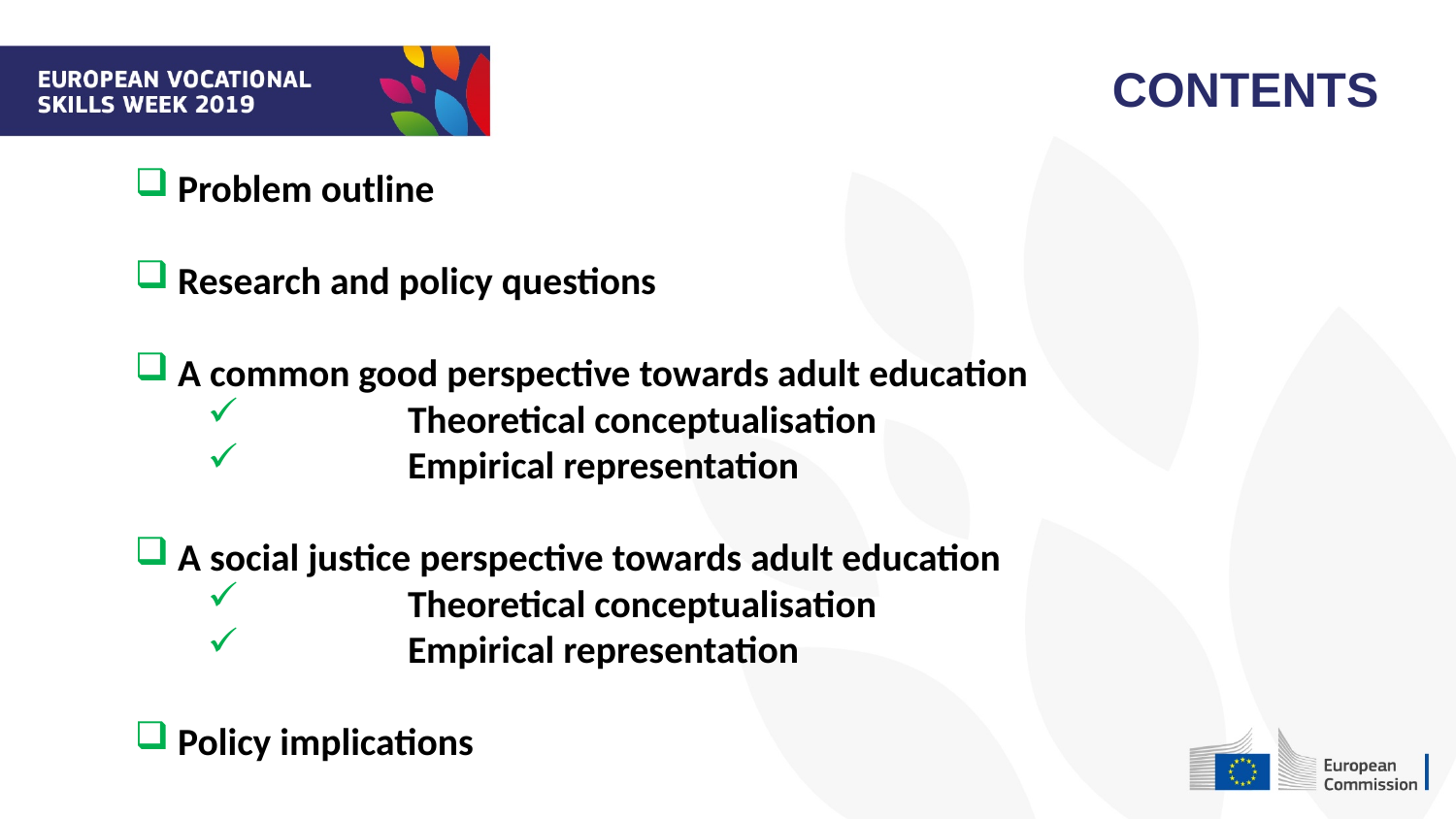

CONTENTS
 Problem outline

 Research and policy questions

 A common good perspective towards adult education
	Theoretical conceptualisation
	Empirical representation

 A social justice perspective towards adult education
	Theoretical conceptualisation
	Empirical representation

 Policy implications